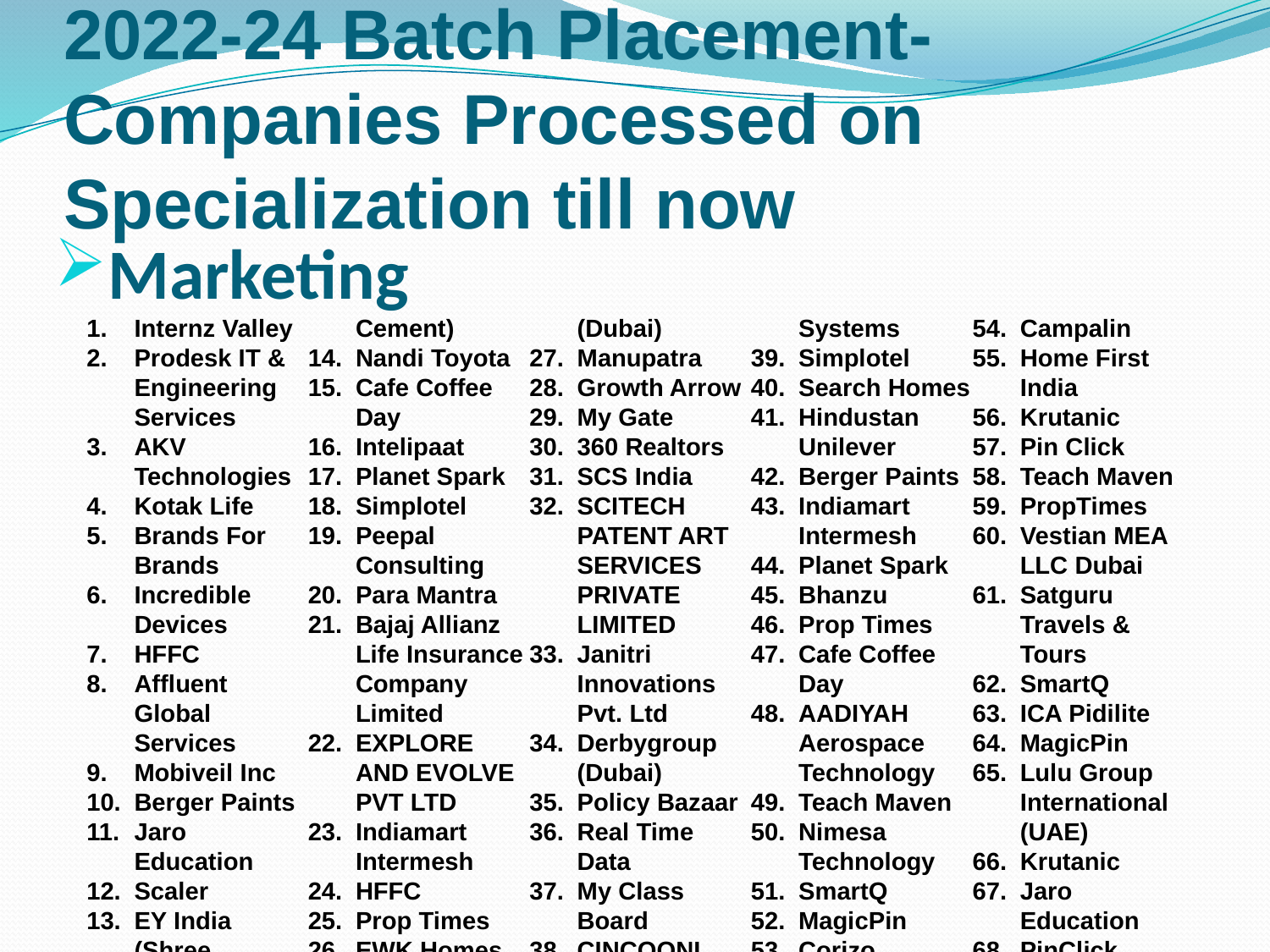

# 2022-24 Batch Placement- Companies Processed on Specialization till now
Marketing
Internz Valley
Prodesk IT & Engineering Services
AKV Technologies
Kotak Life
Brands For Brands
Incredible Devices
HFFC
Affluent Global Services
Mobiveil Inc
Berger Paints
Jaro Education
Scaler
EY India (Shree Cement)
Nandi Toyota
Cafe Coffee Day
Intelipaat
Planet Spark
Simplotel
Peepal Consulting
Para Mantra
Bajaj Allianz Life Insurance Company Limited
EXPLORE AND EVOLVE PVT LTD
Indiamart Intermesh
HFFC
Prop Times
EWK Homes (Dubai)
Manupatra
Growth Arrow
My Gate
360 Realtors
SCS India
SCITECH PATENT ART SERVICES PRIVATE LIMITED
Janitri Innovations Pvt. Ltd
Derbygroup (Dubai)
Policy Bazaar
Real Time Data
My Class Board
CINCOONI Systems
Simplotel
Search Homes
Hindustan Unilever
Berger Paints
Indiamart Intermesh
Planet Spark
Bhanzu
Prop Times
Cafe Coffee Day
AADIYAH Aerospace Technology
Teach Maven
Nimesa Technology
SmartQ
MagicPin
Corizo
Campalin
Home First India
Krutanic
Pin Click
Teach Maven
PropTimes
Vestian MEA LLC Dubai
Satguru Travels & Tours
SmartQ
ICA Pidilite
MagicPin
Lulu Group International (UAE)
Krutanic
Jaro Education
PinClick